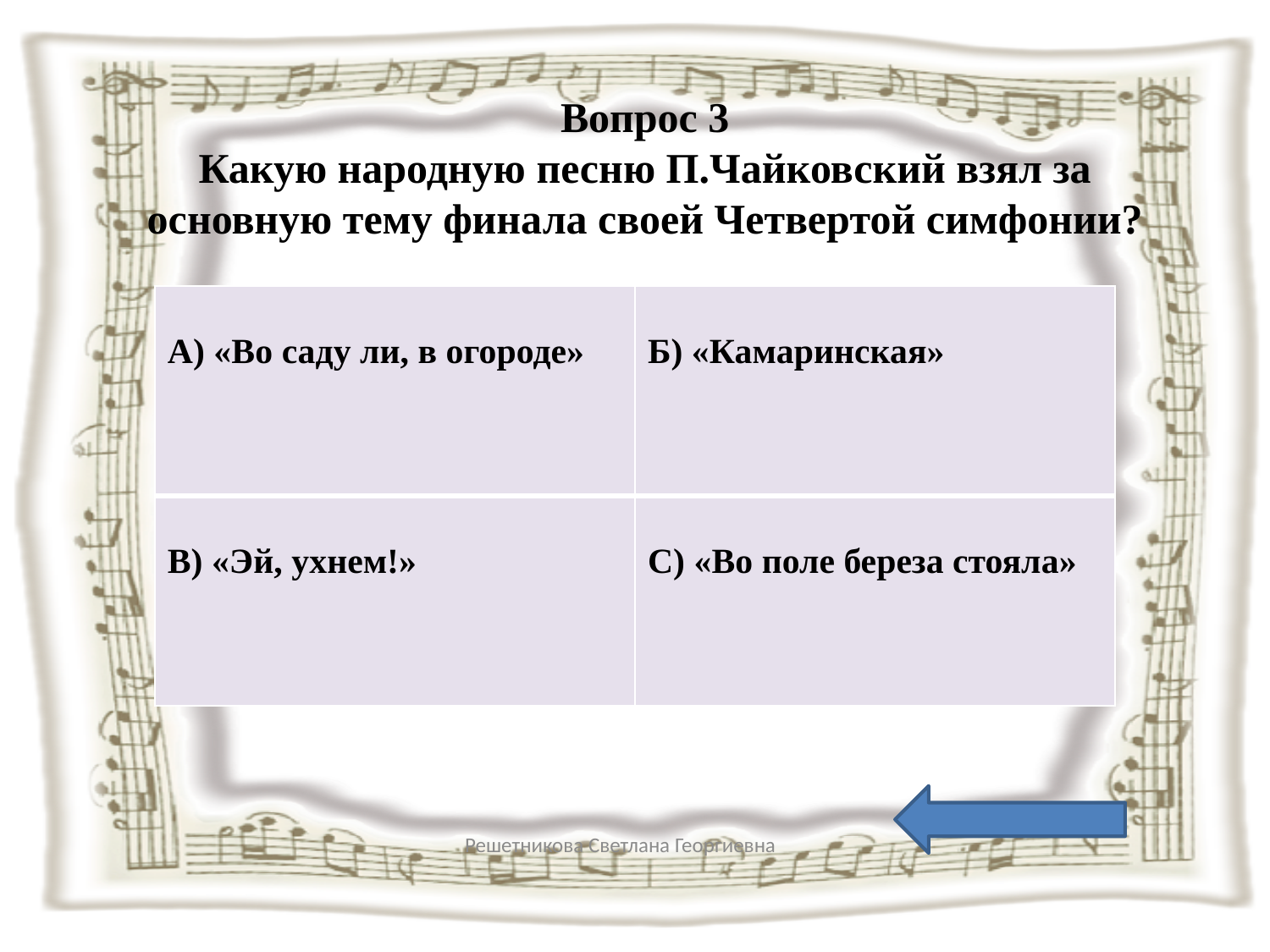

# Вопрос 3 Какую народную песню П.Чайковский взял за основную тему финала своей Четвертой симфонии?
| А) «Во саду ли, в огороде» | Б) «Камаринская» |
| --- | --- |
| В) «Эй, ухнем!» | С) «Во поле береза стояла» |

Решетникова Светлана Георгиевна